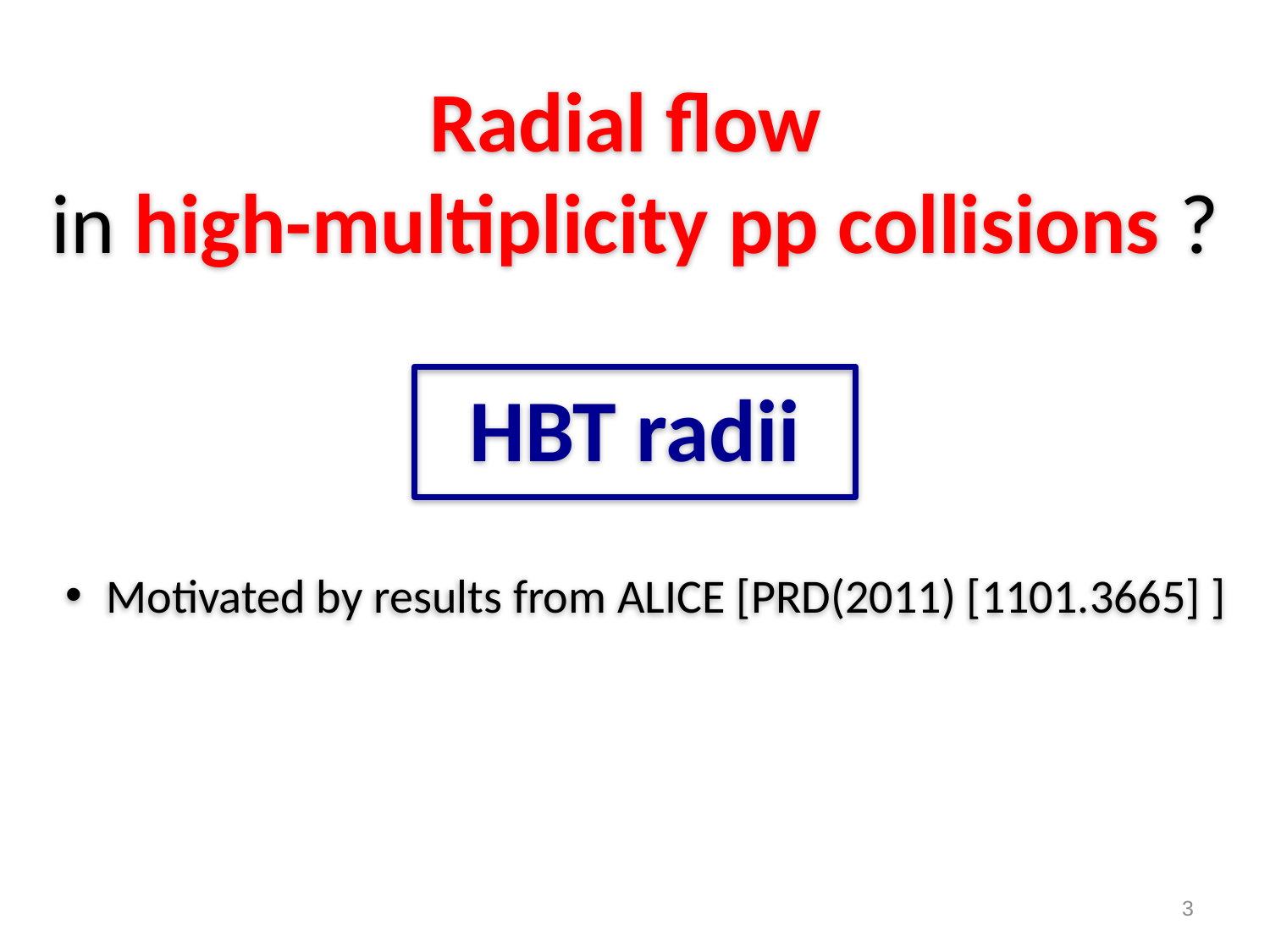

Radial flow
in high-multiplicity pp collisions ?
HBT radii
 Motivated by results from ALICE [PRD(2011) [1101.3665] ]
3